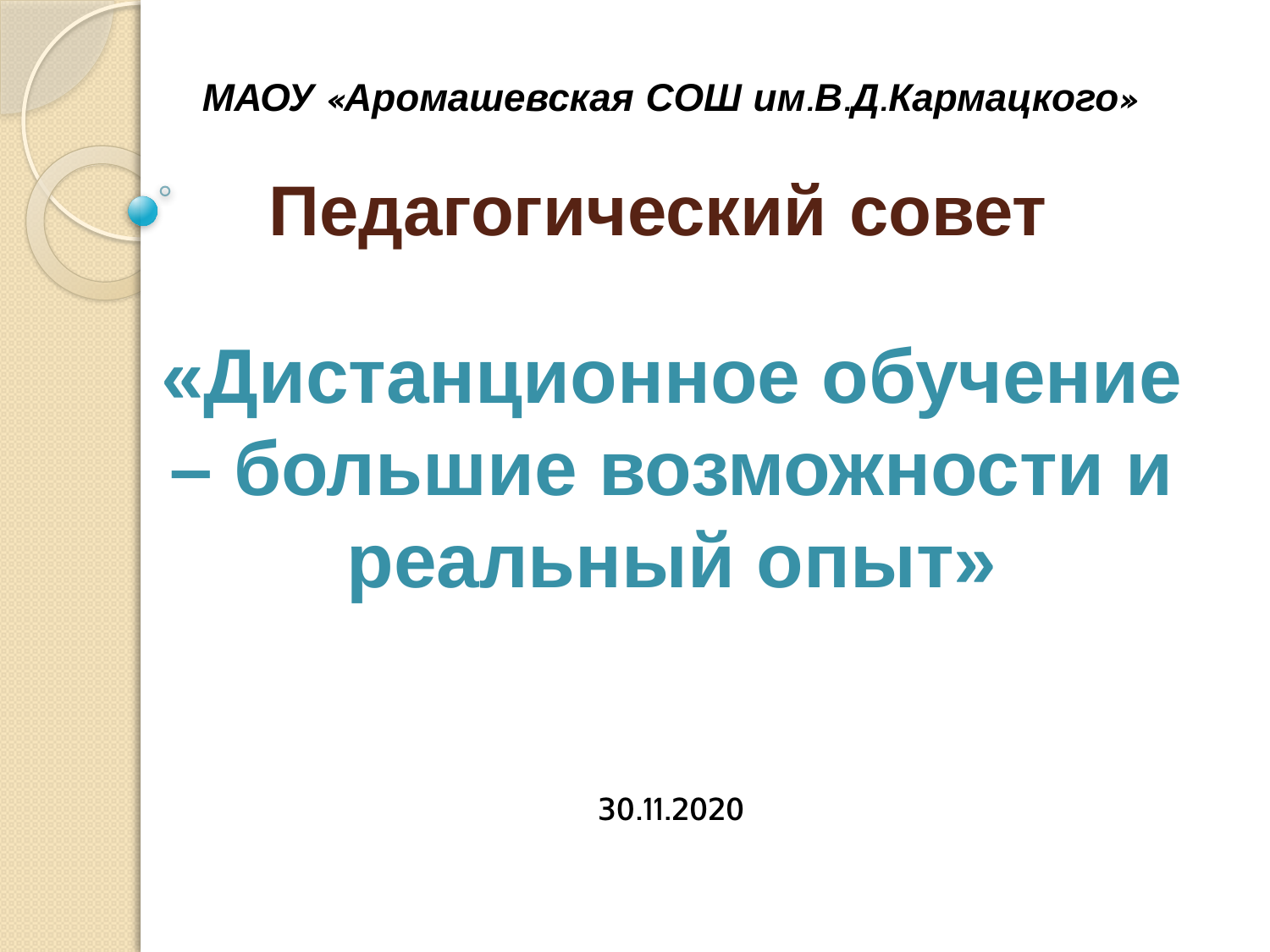

# МАОУ «Аромашевская СОШ им.В.Д.Кармацкого» Педагогический совет
«Дистанционное обучение – большие возможности и реальный опыт»

30.11.2020